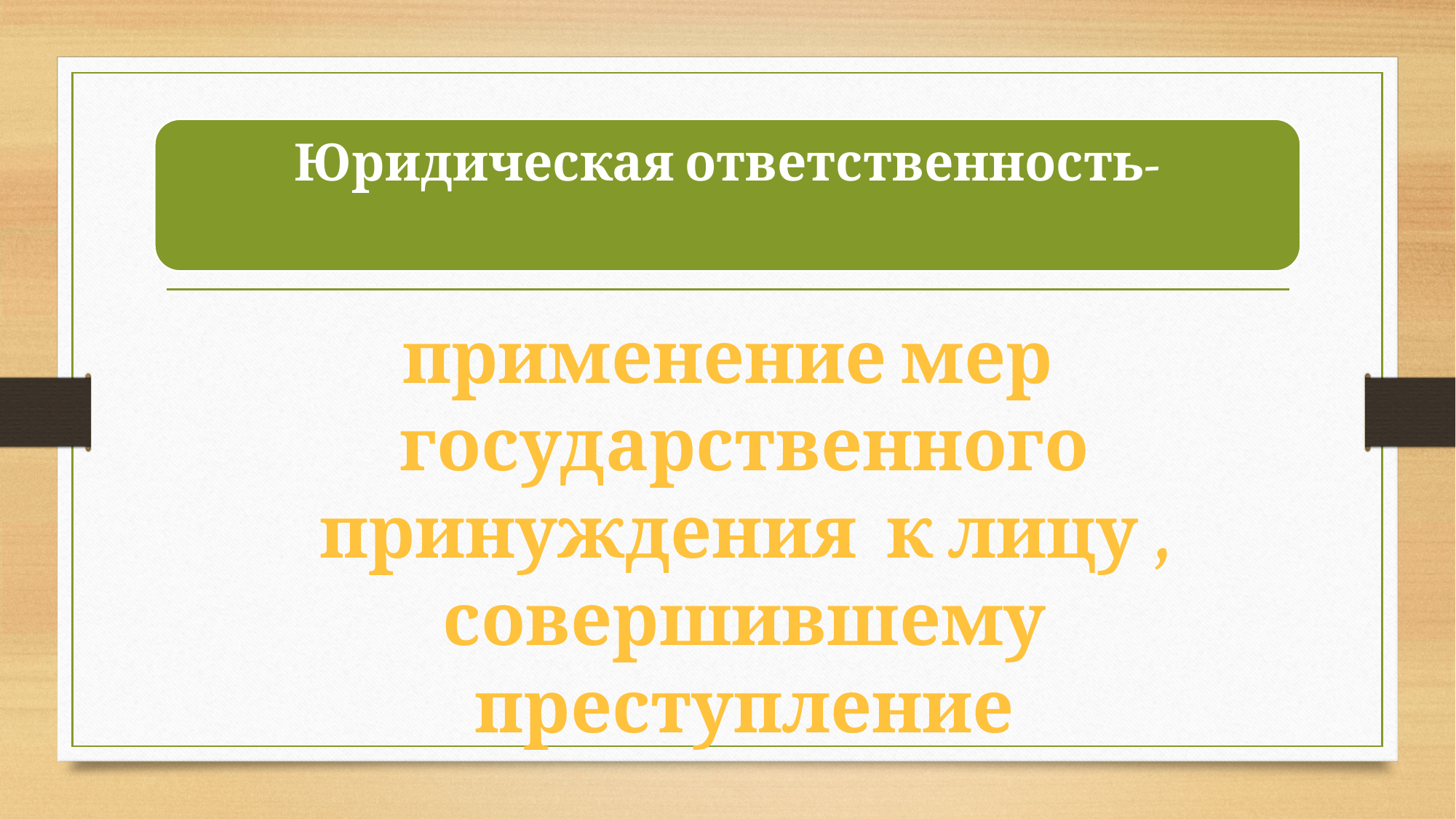

Юридическая ответственность-
применение мер государственного принуждения  к лицу , совершившему преступление